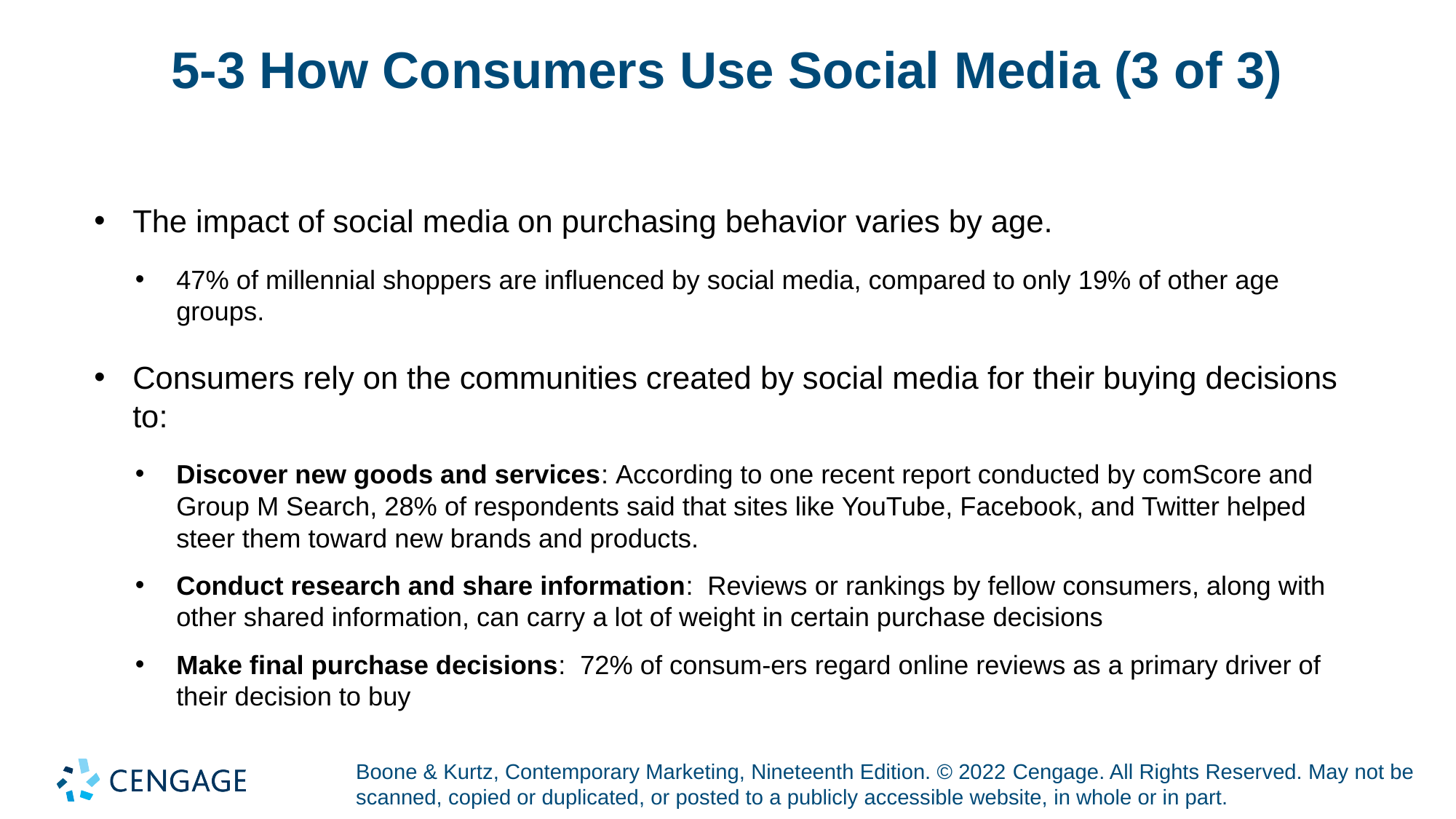

# 5-3 How Consumers Use Social Media (3 of 3)
The impact of social media on purchasing behavior varies by age.
47% of millennial shoppers are influenced by social media, compared to only 19% of other age groups.
Consumers rely on the communities created by social media for their buying decisions to:
Discover new goods and services: According to one recent report conducted by comScore and Group M Search, 28% of respondents said that sites like YouTube, Facebook, and Twitter helped steer them toward new brands and products.
Conduct research and share information:  Reviews or rankings by fellow consumers, along with other shared information, can carry a lot of weight in certain purchase decisions
Make final purchase decisions:  72% of consum-ers regard online reviews as a primary driver of their decision to buy